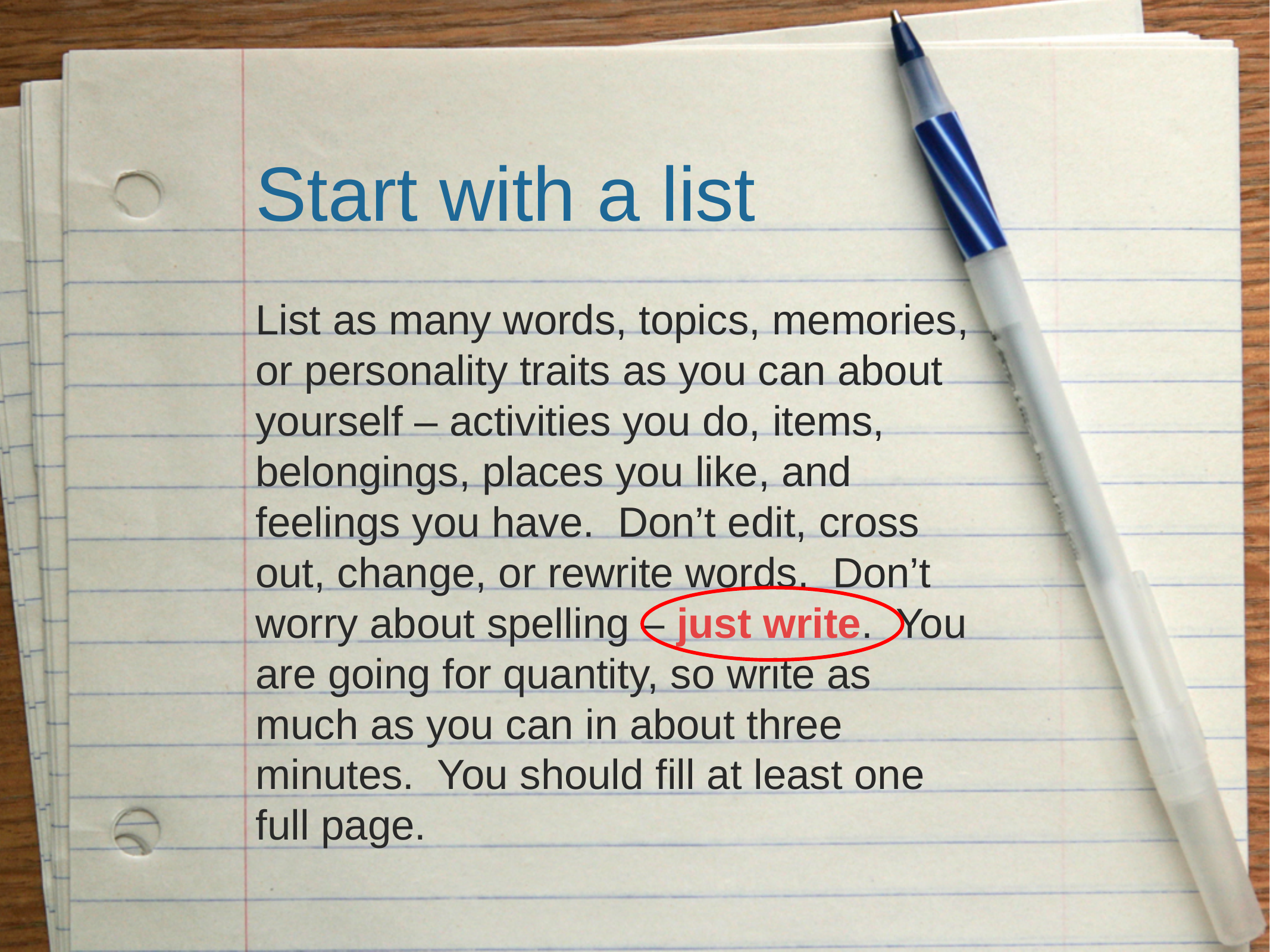

# Start with a list
List as many words, topics, memories, or personality traits as you can about yourself – activities you do, items, belongings, places you like, and feelings you have.  Don’t edit, cross out, change, or rewrite words.  Don’t worry about spelling – just write.  You are going for quantity, so write as much as you can in about three minutes.  You should fill at least one full page.